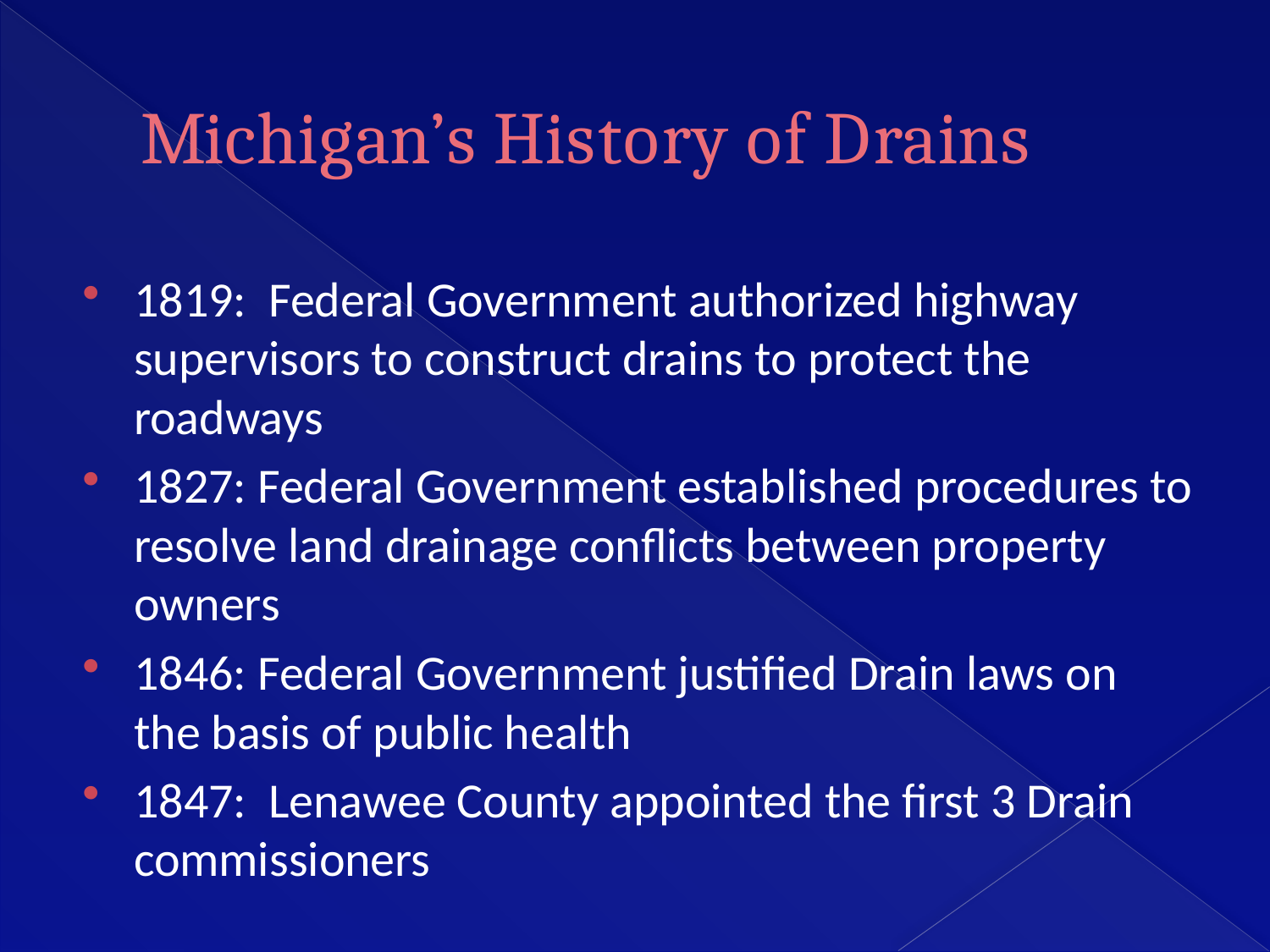

# Michigan’s History of Drains
1819:  Federal Government authorized highway supervisors to construct drains to protect the roadways
1827: Federal Government established procedures to resolve land drainage conflicts between property owners
1846: Federal Government justified Drain laws on the basis of public health
1847:  Lenawee County appointed the first 3 Drain commissioners